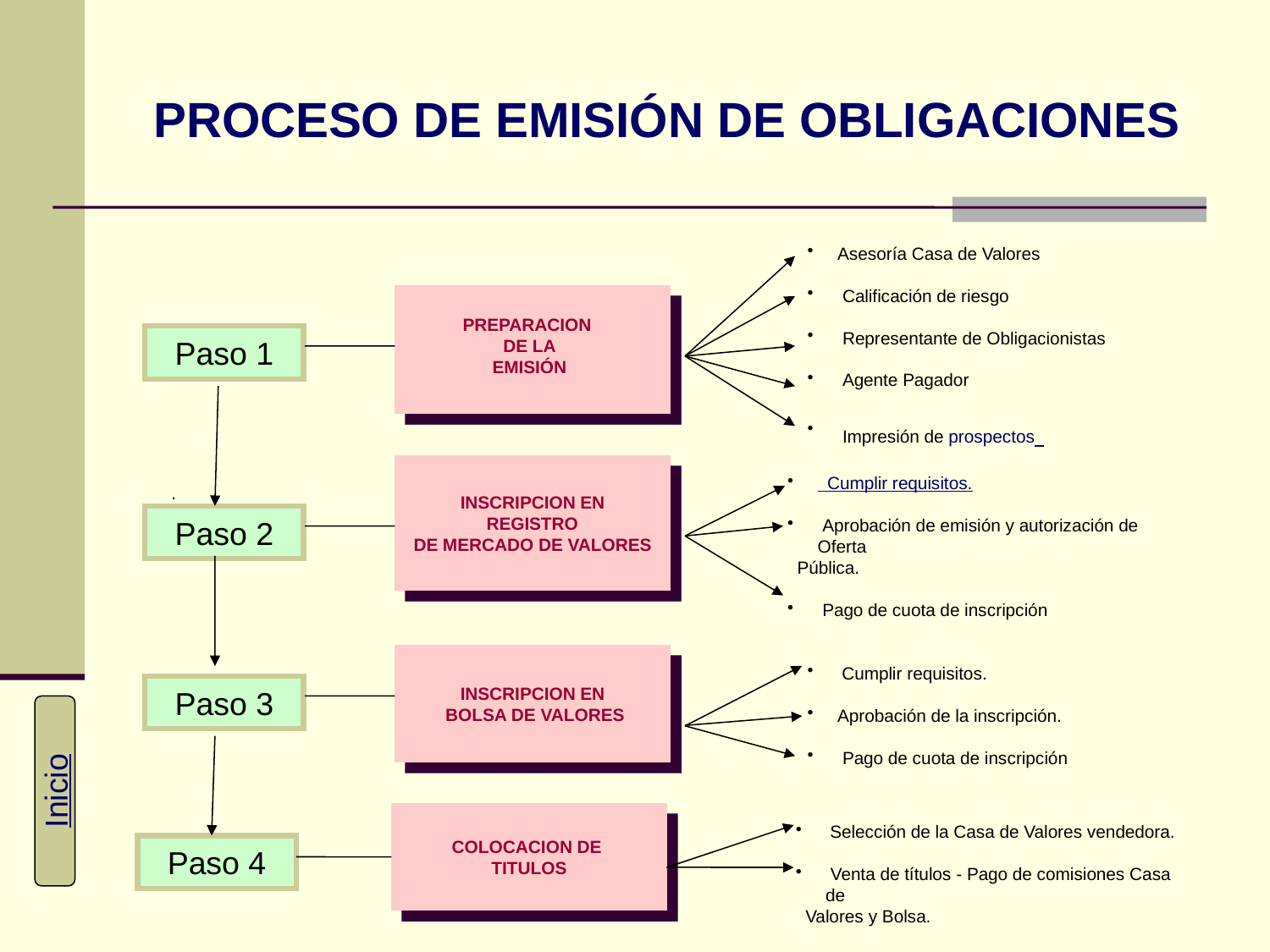

# PROCESO DE EMISIÓN DE OBLIGACIONES
Asesoría Casa de Valores

 Calificación de riesgo

 Representante de Obligacionistas

 Agente Pagador

 Impresión de prospectos

PREPARACION
 DE LA
 EMISIÓN

Paso 1

INSCRIPCION EN
 REGISTRO
DE MERCADO DE VALORES

  Cumplir requisitos.

 Aprobación de emisión y autorización de Oferta
  Pública.

 Pago de cuota de inscripción
.

Paso 2

INSCRIPCION EN
 BOLSA DE VALORES

 Cumplir requisitos.

Aprobación de la inscripción.

 Pago de cuota de inscripción

Paso 3

Inicio

COLOCACION DE
TITULOS

 Selección de la Casa de Valores vendedora.

 Venta de títulos - Pago de comisiones Casa de
  Valores y Bolsa.

Paso 4